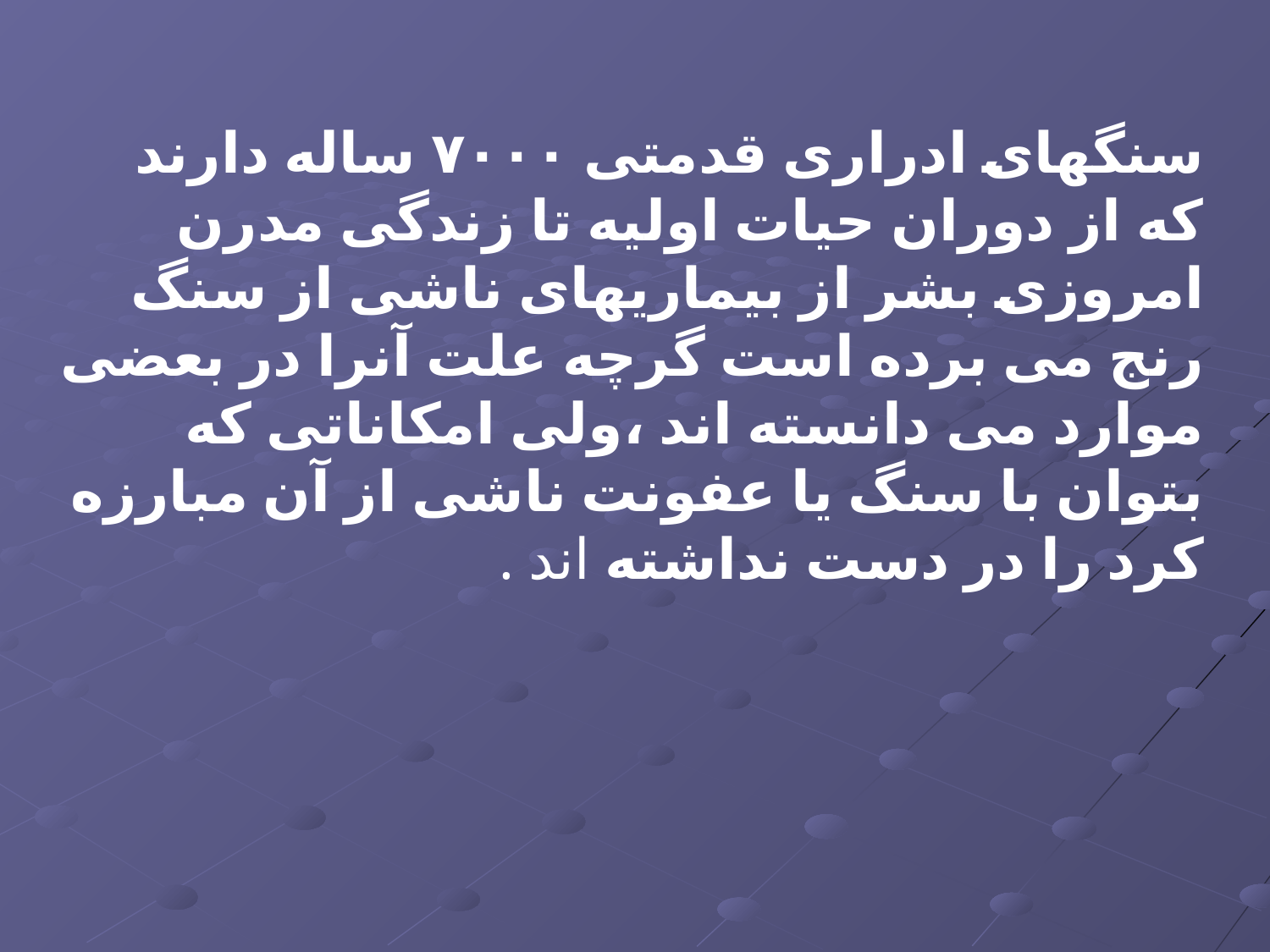

سنگهای ادراری قدمتی ۷۰۰۰ ساله دارند که از دوران حیات اولیه تا زندگی مدرن امروزی بشر از بیماریهای ناشی از سنگ رنج می برده است گرچه علت آنرا در بعضی موارد می دانسته اند ،ولی امکاناتی که بتوان با سنگ یا عفونت ناشی از آن مبارزه کرد را در دست نداشته اند .